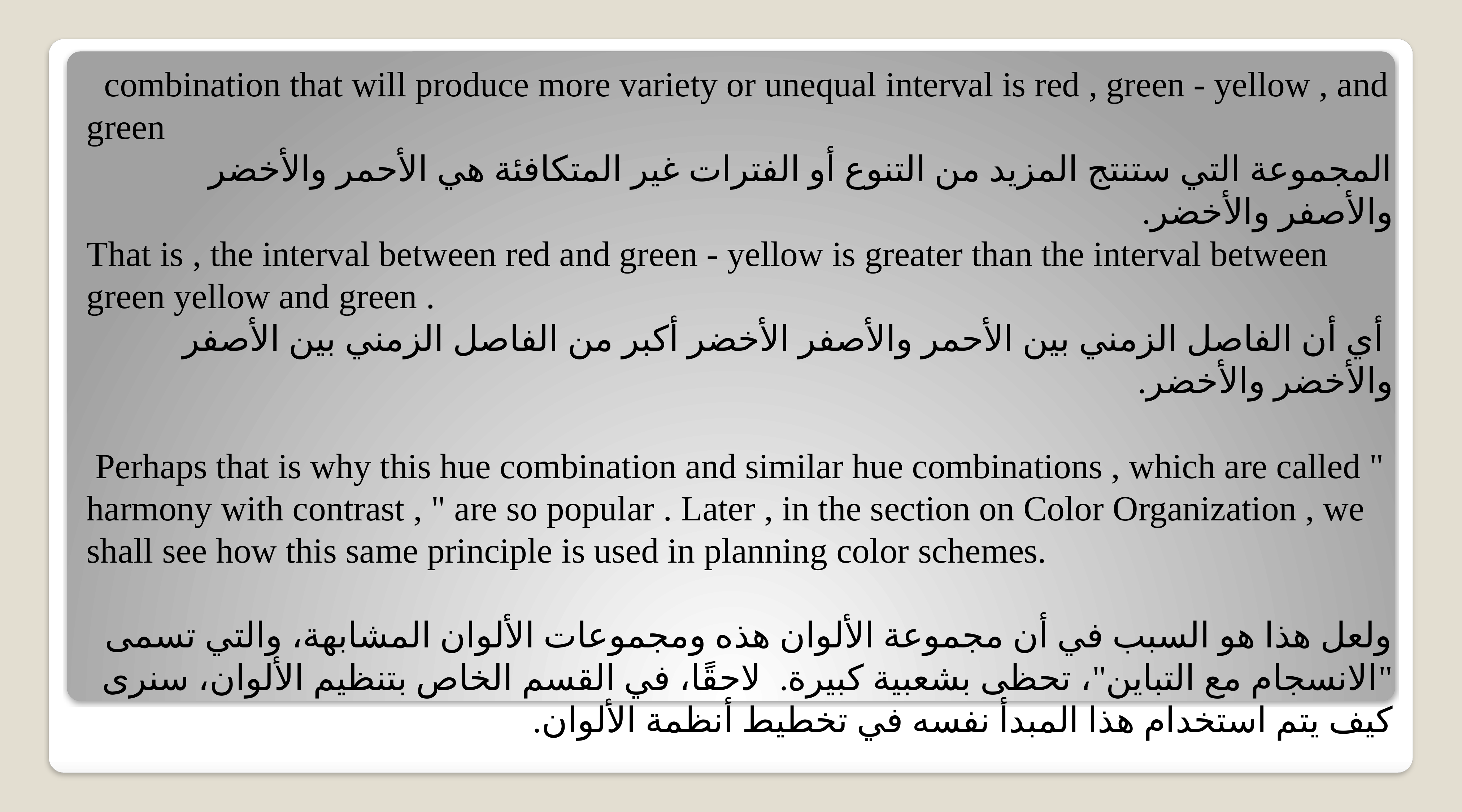

combination that will produce more variety or unequal interval is red , green - yellow , and green
المجموعة التي ستنتج المزيد من التنوع أو الفترات غير المتكافئة هي الأحمر والأخضر والأصفر والأخضر.
That is , the interval between red and green - yellow is greater than the interval between green yellow and green .
 أي أن الفاصل الزمني بين الأحمر والأصفر الأخضر أكبر من الفاصل الزمني بين الأصفر والأخضر والأخضر.

 Perhaps that is why this hue combination and similar hue combinations , which are called " harmony with contrast , " are so popular . Later , in the section on Color Organization , we shall see how this same principle is used in planning color schemes.

ولعل هذا هو السبب في أن مجموعة الألوان هذه ومجموعات الألوان المشابهة، والتي تسمى "الانسجام مع التباين"، تحظى بشعبية كبيرة.  لاحقًا، في القسم الخاص بتنظيم الألوان، سنرى كيف يتم استخدام هذا المبدأ نفسه في تخطيط أنظمة الألوان.